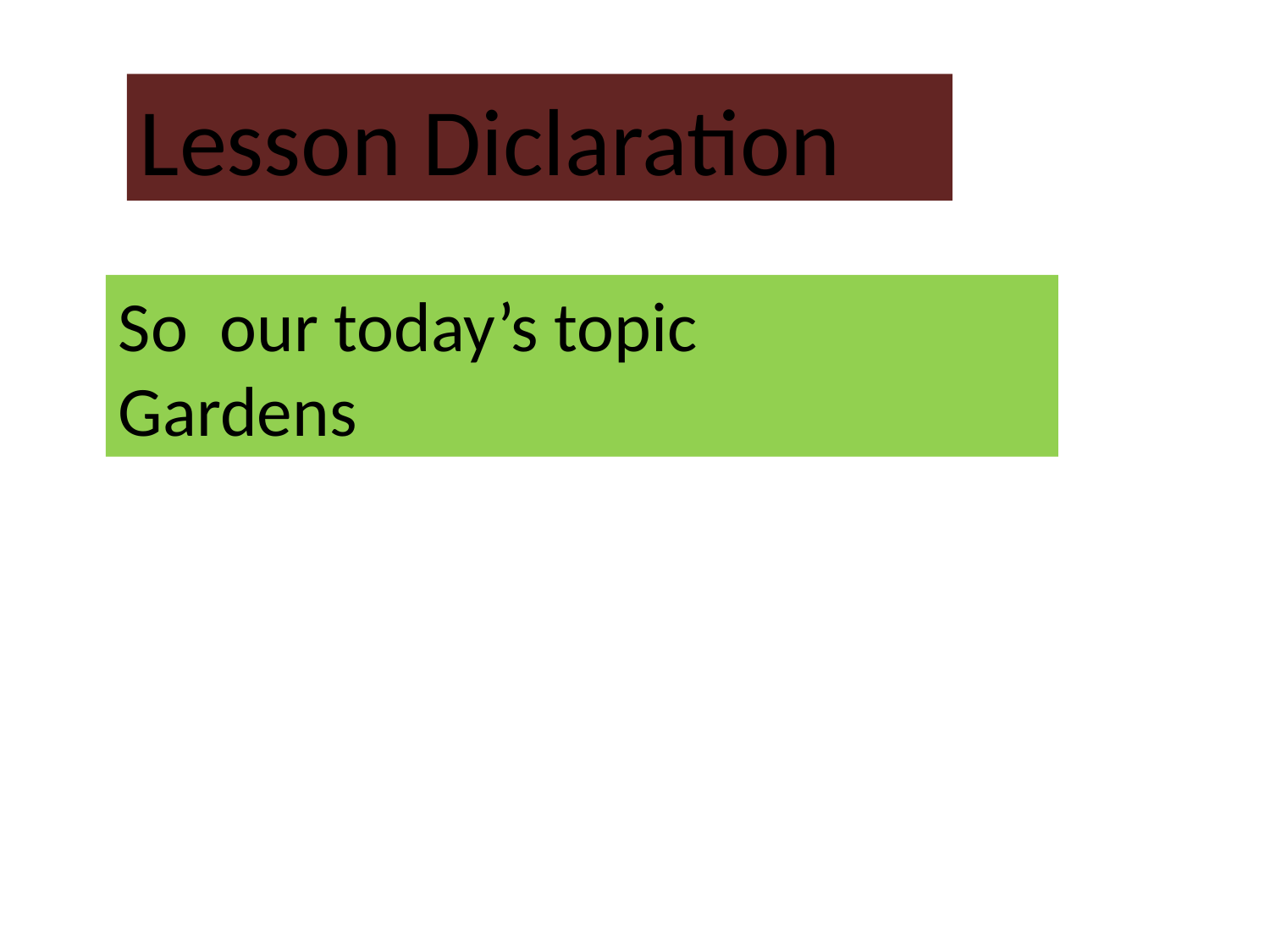

Lesson Diclaration
So  our today’s topic
Gardens